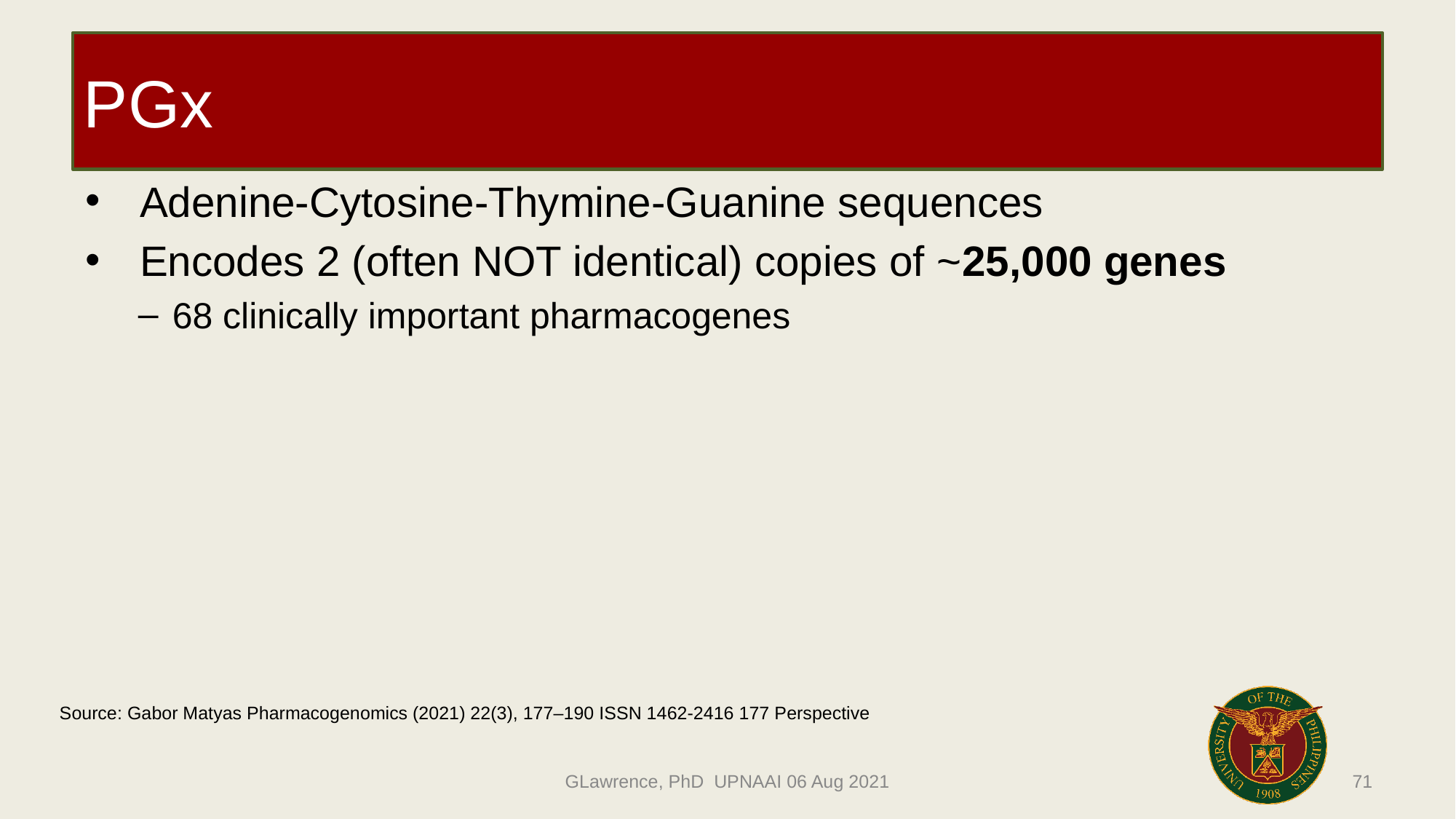

# PGx
Adenine-Cytosine-Thymine-Guanine sequences
Encodes 2 (often NOT identical) copies of ~25,000 genes
68 clinically important pharmacogenes

Source: Gabor Matyas Pharmacogenomics (2021) 22(3), 177–190 ISSN 1462-2416 177 Perspective
71
GLawrence, PhD  UPNAAI 06 Aug 2021